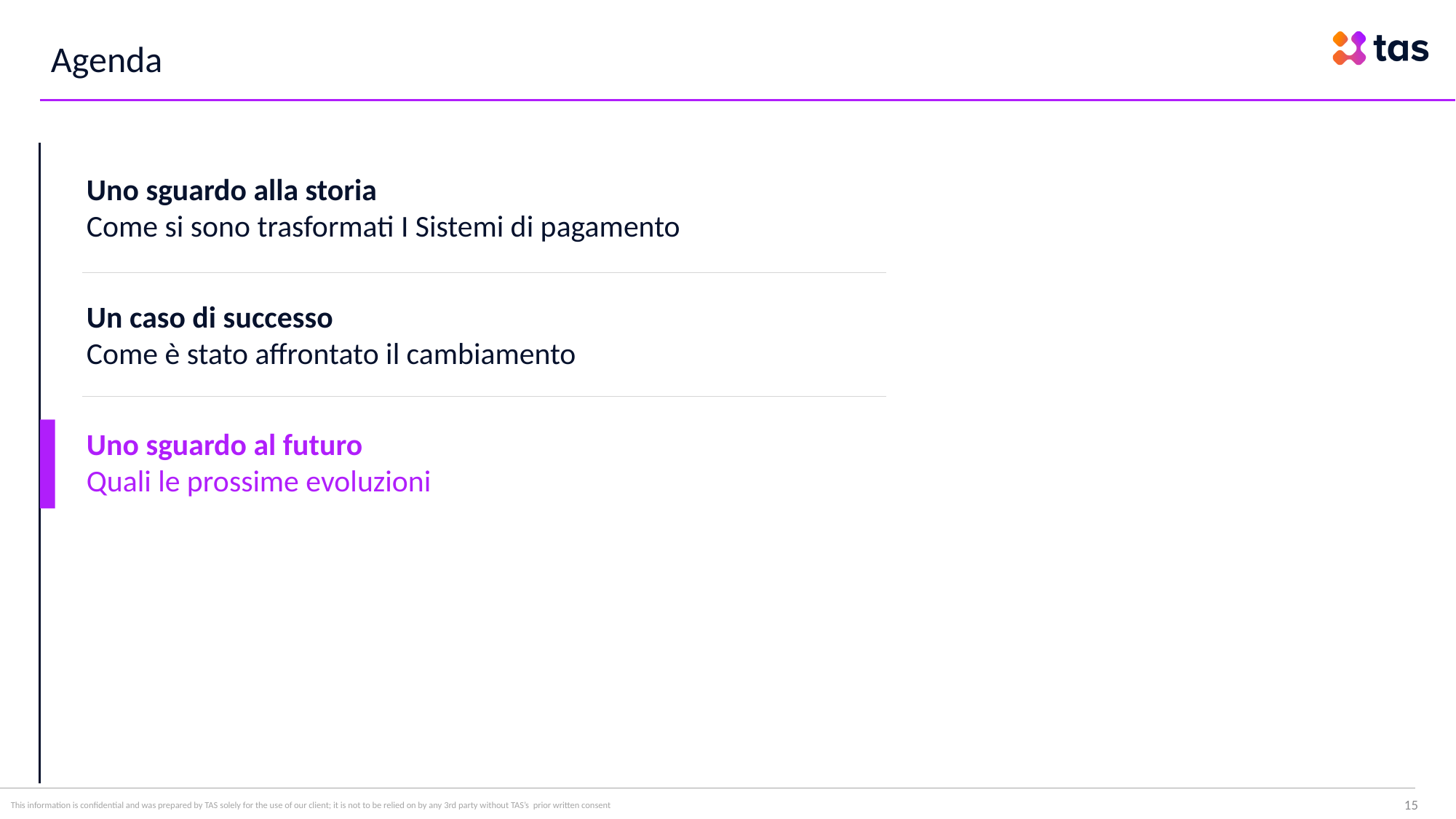

# Agenda
Uno sguardo alla storia
Come si sono trasformati I Sistemi di pagamento
Un caso di successo
Come è stato affrontato il cambiamento
Uno sguardo al futuro
Quali le prossime evoluzioni

15